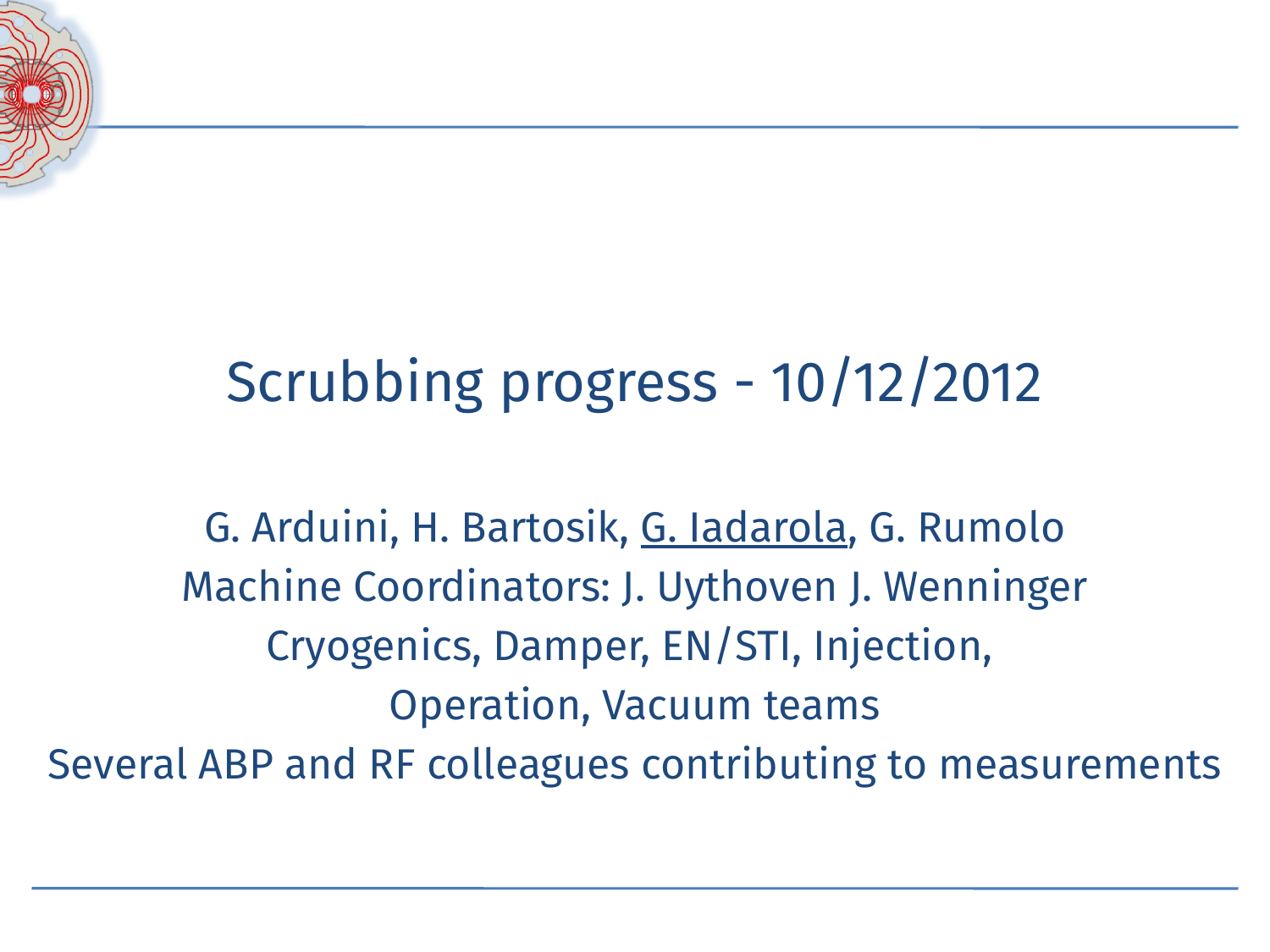

Scrubbing progress - 10/12/2012

G. Arduini, H. Bartosik, G. Iadarola, G. Rumolo
Machine Coordinators: J. Uythoven J. Wenninger
Cryogenics, Damper, EN/STI, Injection,
Operation, Vacuum teams
Several ABP and RF colleagues contributing to measurements